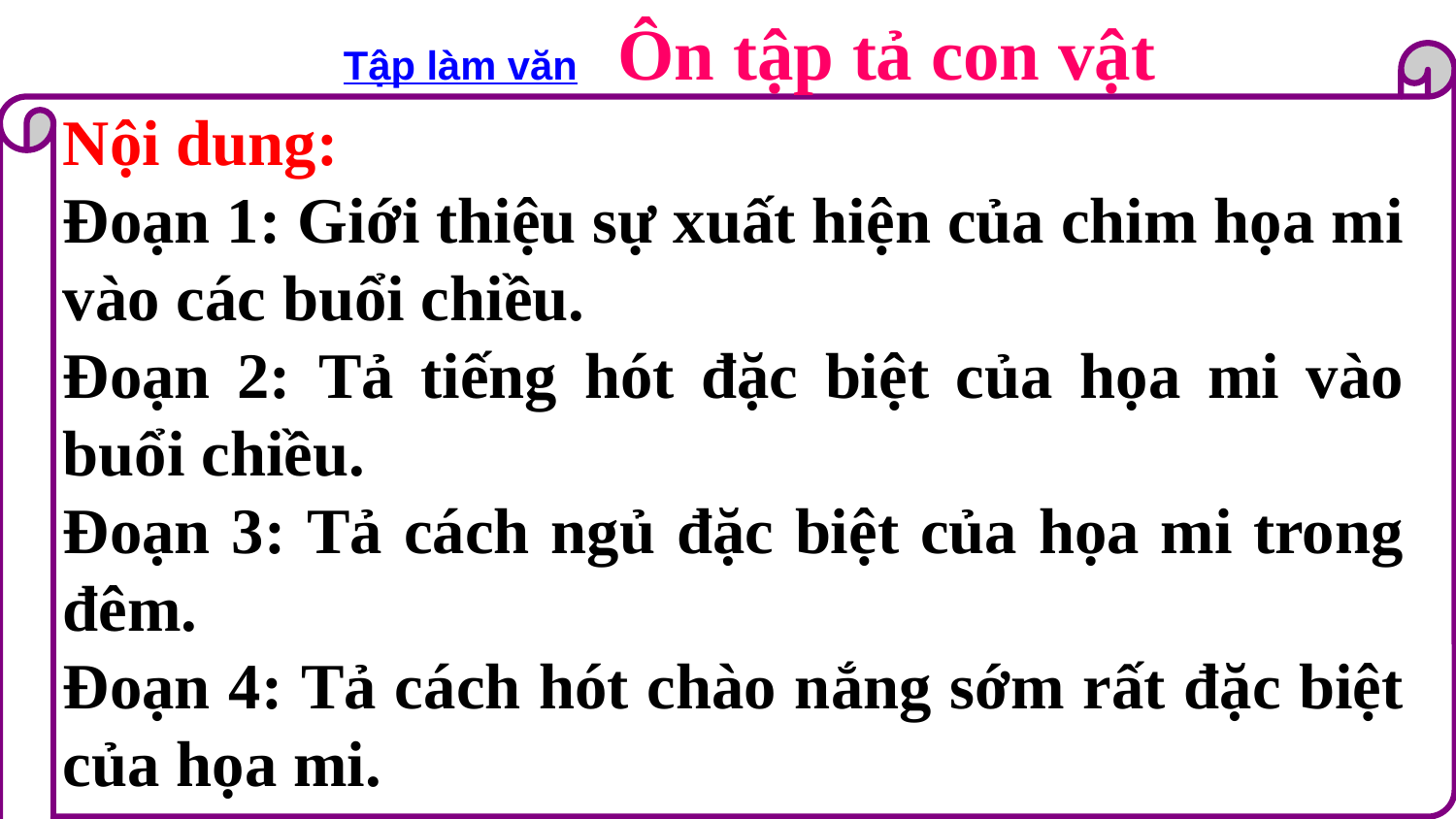

Tập làm văn  Ôn tập tả con vật

Nội dung:
Đoạn 1: Giới thiệu sự xuất hiện của chim họa mi vào các buổi chiều.
Đoạn 2: Tả tiếng hót đặc biệt của họa mi vào buổi chiều.
Đoạn 3: Tả cách ngủ đặc biệt của họa mi trong đêm.
Đoạn 4: Tả cách hót chào nắng sớm rất đặc biệt của họa mi.